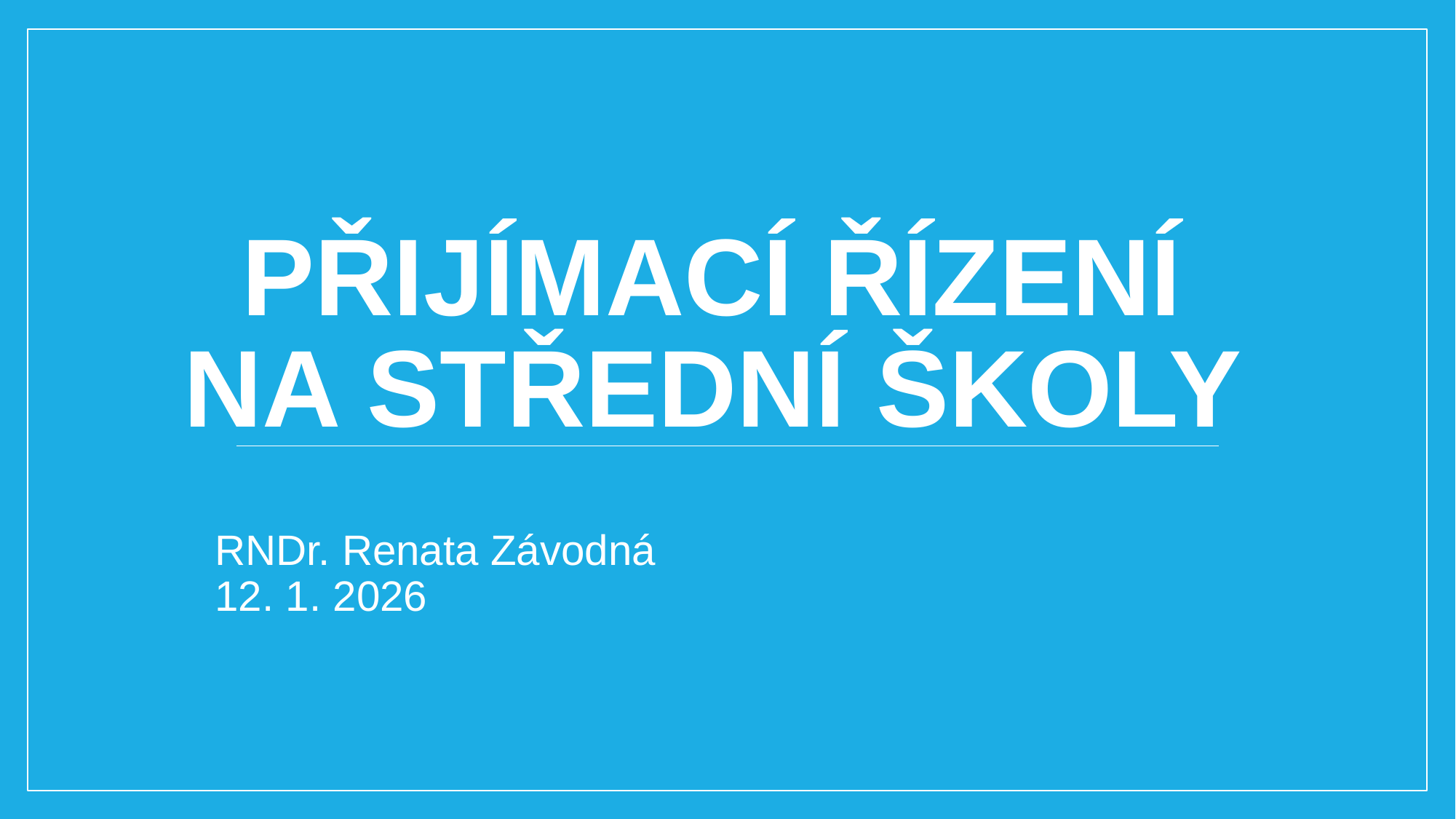

# Přijímací řízení na Střední školy

RNDr. Renata Závodná				        12. 1. 2026